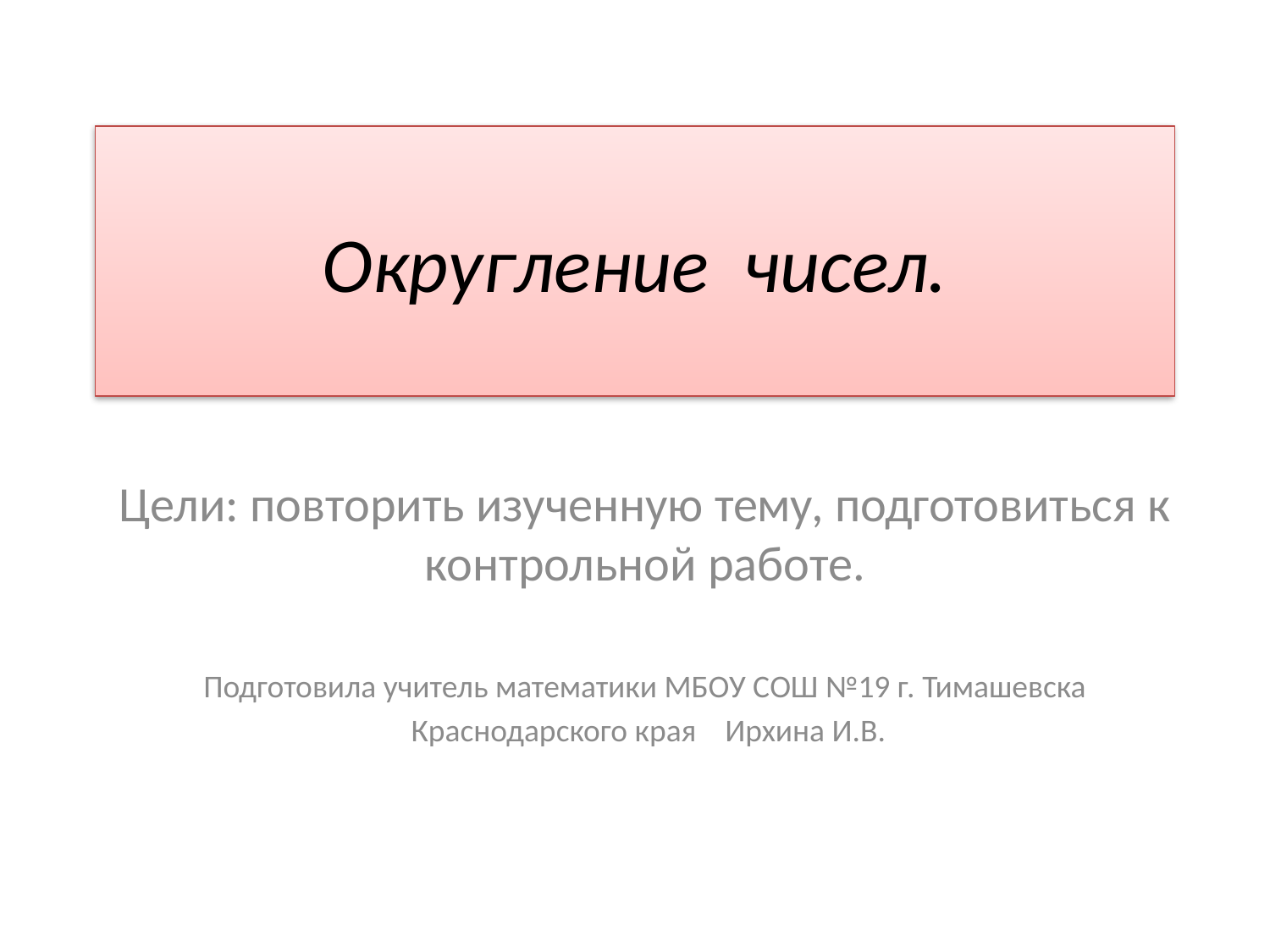

# Округление  чисел.
Цели: повторить изученную тему, подготовиться к контрольной работе.

Подготовила учитель математики МБОУ СОШ №19 г. Тимашевска
 Краснодарского края    Ирхина И.В.